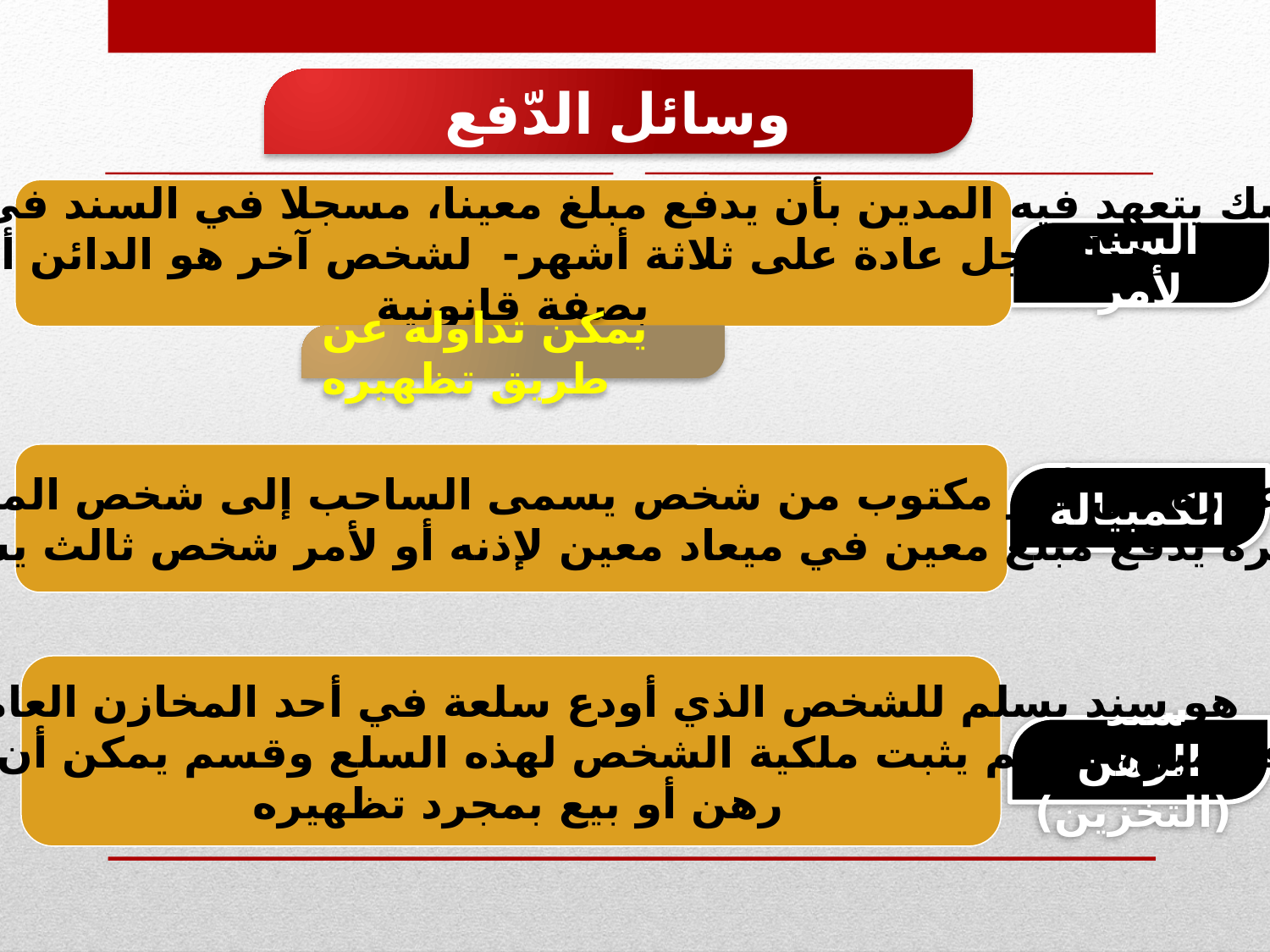

وسائل الدّفع
صك يتعهد فيه المدين بأن يدفع مبلغ معينا، مسجلا في السند في تاريخ معين
– لا يزيد هذا الأجل عادة على ثلاثة أشهر-  لشخص آخر هو الدائن أو لحامل السند
بصفة قانونية
السند لأمر
يمكن تداوله عن طريق تظهيره
 عبارة عن أمر مكتوب من شخص يسمى الساحب إلى شخص المسحوب عليه،
يأمره يدفع مبلغ معين في ميعاد معين لإذنه أو لأمر شخص ثالث يسمى المستفيد
الكمبيالة
هو سند يسلم للشخص الذي أودع سلعة في أحد المخازن العامة وهو ذو
قسمين،  قسم يثبت ملكية الشخص لهذه السلع وقسم يمكن أن يصبح وثيقة
رهن أو بيع بمجرد تظهيره
 سند الرهن (التخزين)